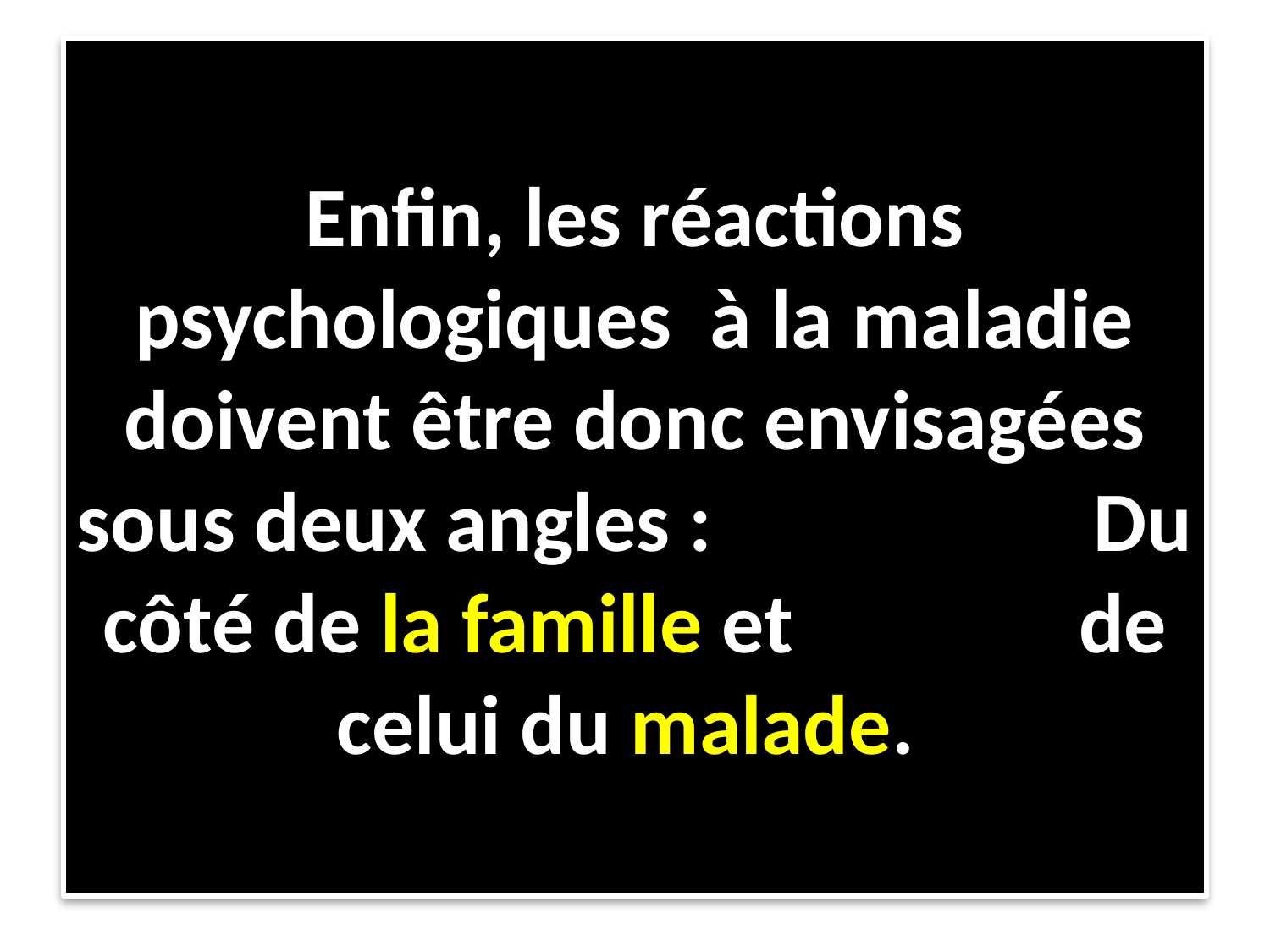

# Enfin, les réactions psychologiques  à la maladie doivent être donc envisagées sous deux angles :                    Du côté de la famille et               de celui du malade.